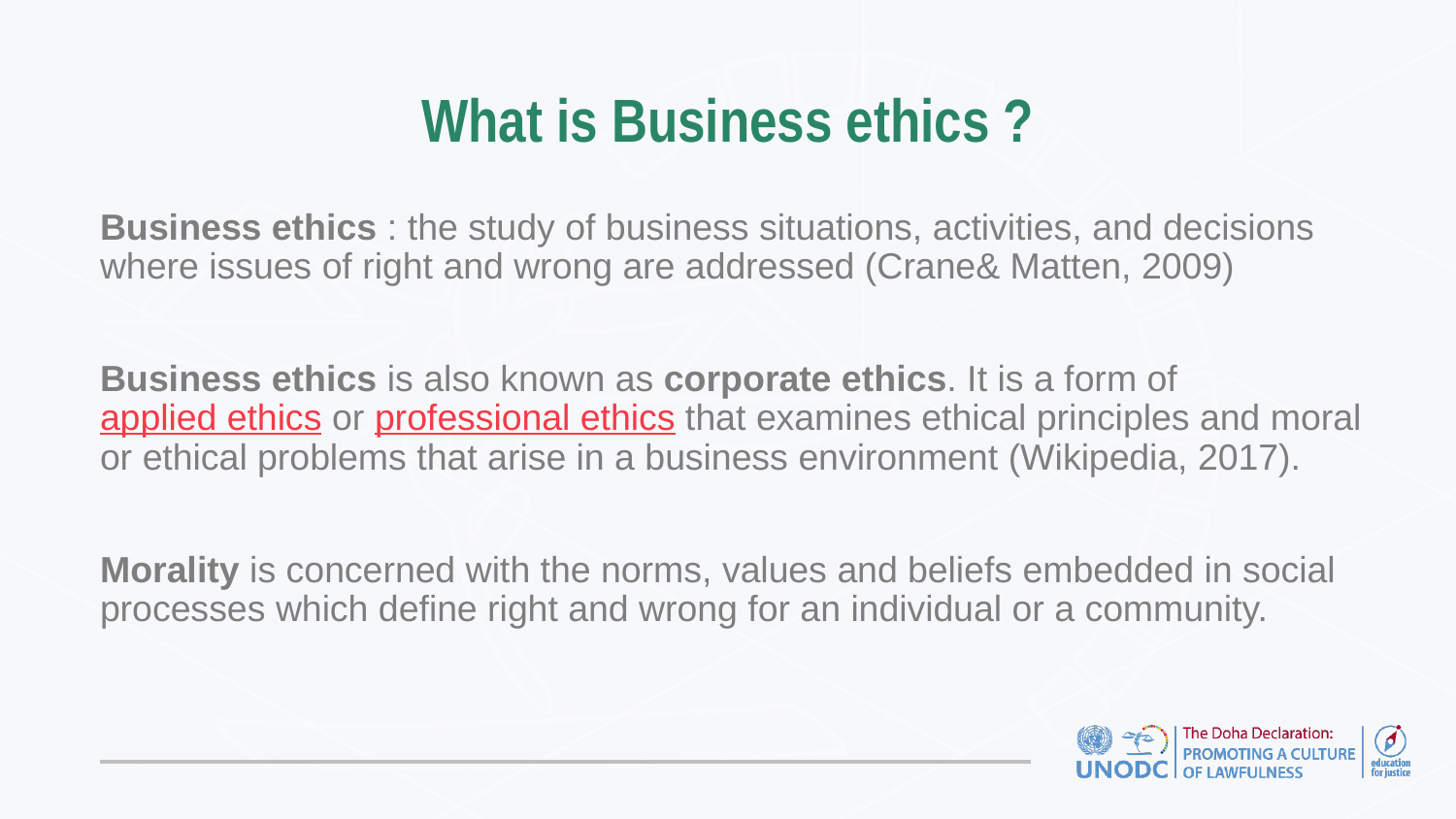

# What is Business ethics ?
Business ethics : the study of business situations, activities, and decisions where issues of right and wrong are addressed (Crane& Matten, 2009)

Business ethics is also known as corporate ethics. It is a form of applied ethics or professional ethics that examines ethical principles and moral or ethical problems that arise in a business environment (Wikipedia, 2017).

Morality is concerned with the norms, values and beliefs embedded in social processes which define right and wrong for an individual or a community.